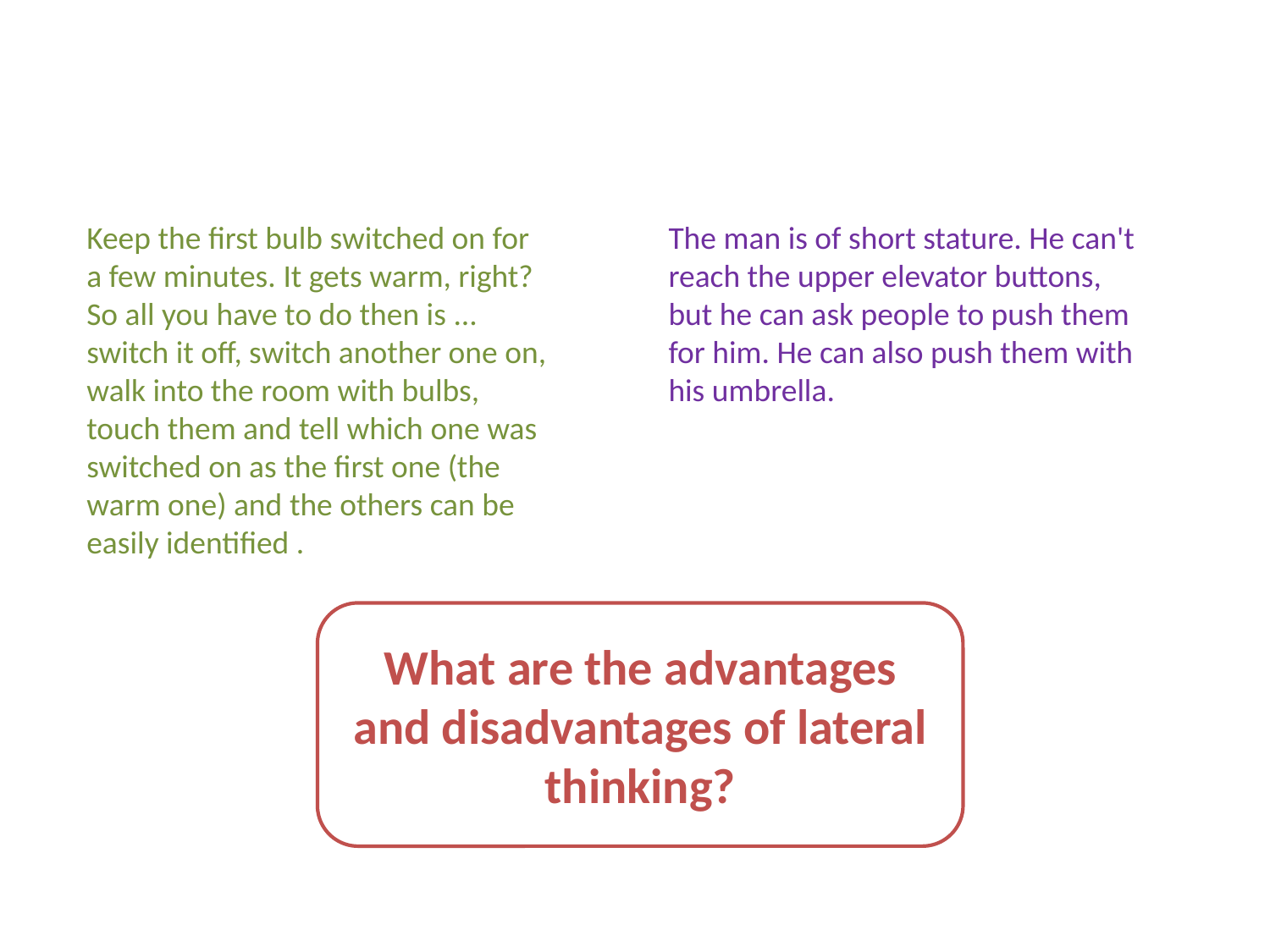

Keep the first bulb switched on for a few minutes. It gets warm, right? So all you have to do then is ... switch it off, switch another one on, walk into the room with bulbs, touch them and tell which one was switched on as the first one (the warm one) and the others can be easily identified .
The man is of short stature. He can't reach the upper elevator buttons, but he can ask people to push them for him. He can also push them with his umbrella.
What are the advantages and disadvantages of lateral thinking?